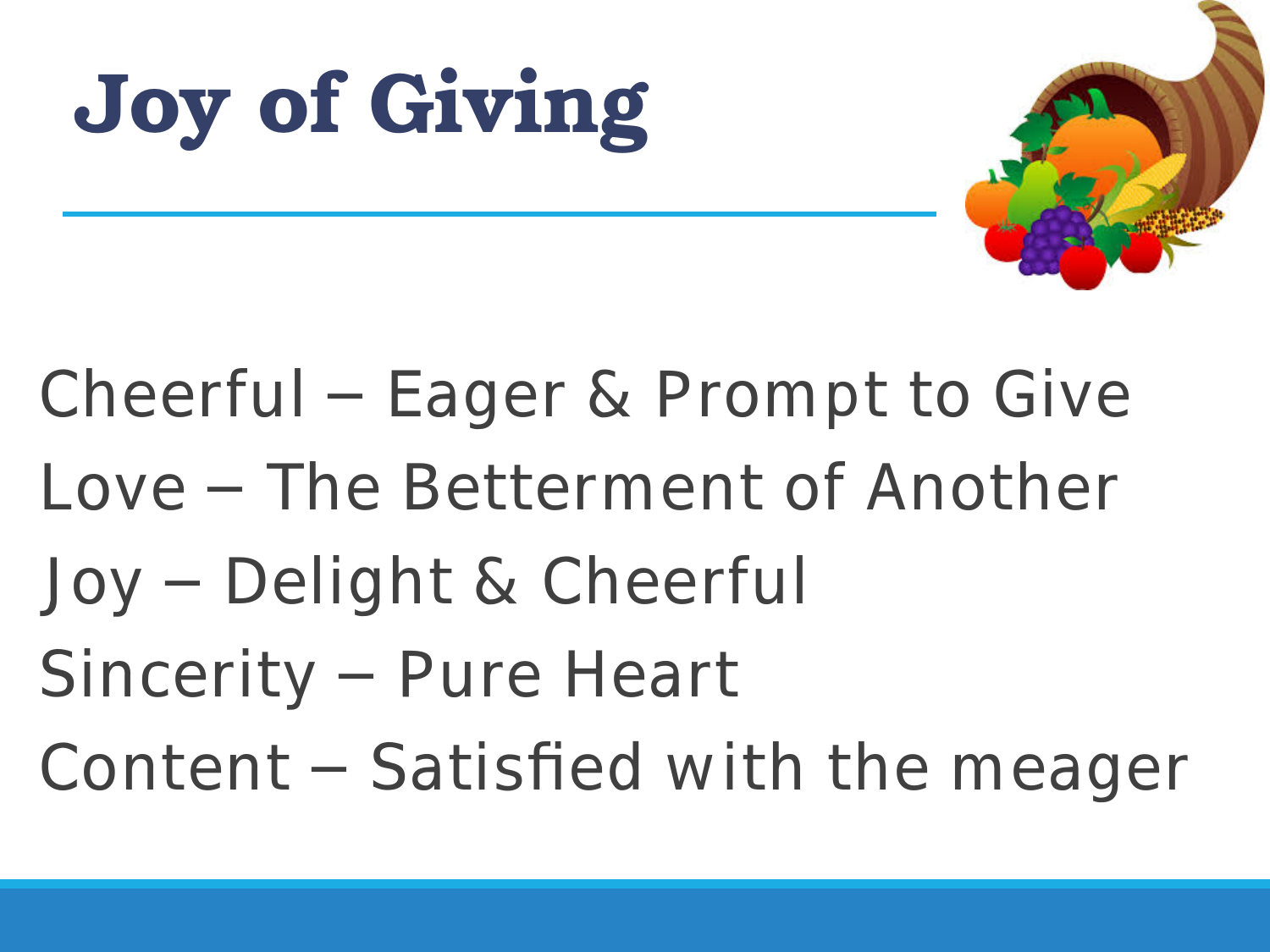

# Joy of Giving

Cheerful – Eager & Prompt to Give
Love – The Betterment of Another
Joy – Delight & Cheerful
Sincerity – Pure Heart
Content – Satisfied with the meager